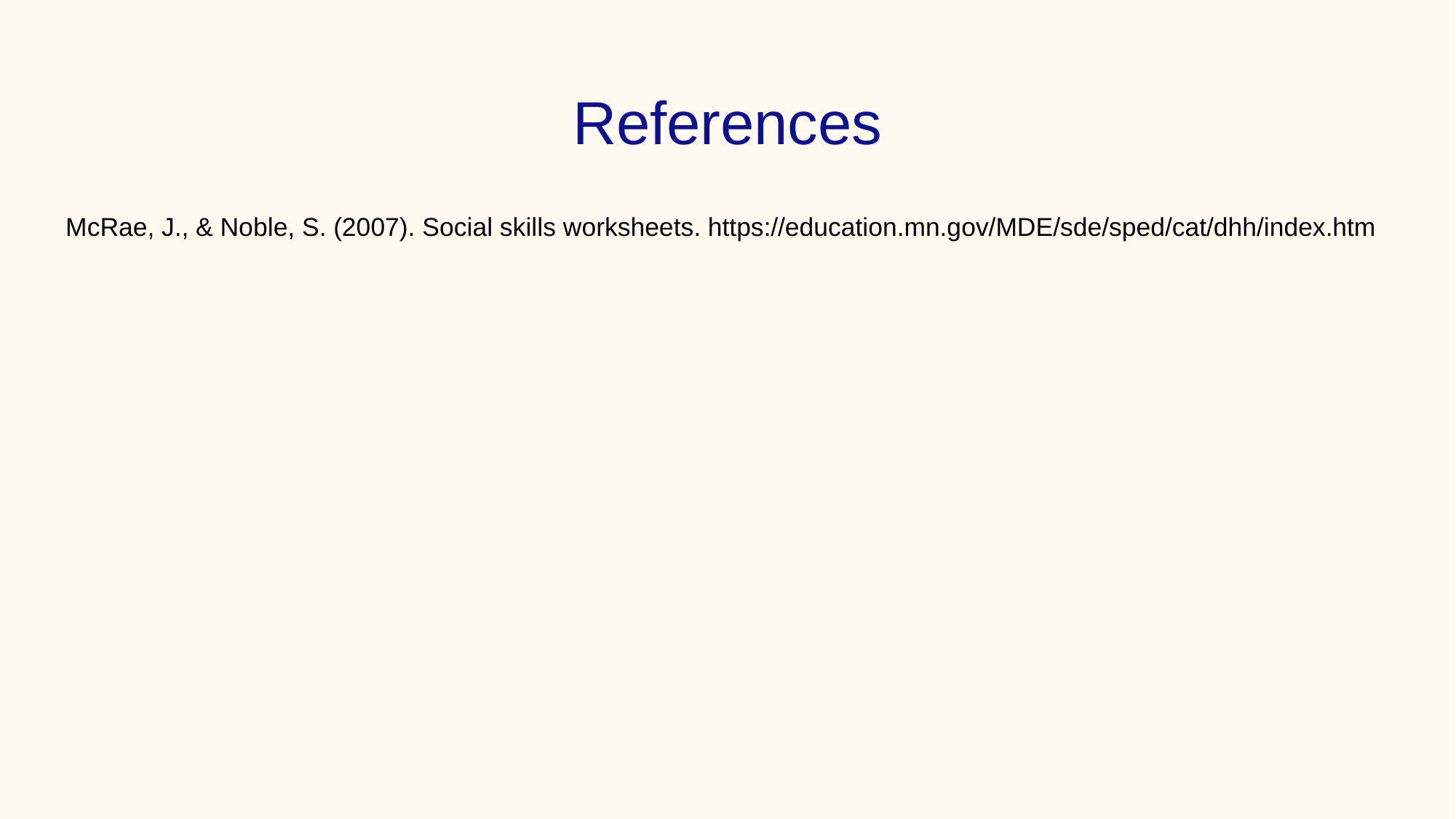

References
McRae, J., & Noble, S. (2007). Social skills worksheets. https://education.mn.gov/MDE/sde/sped/cat/dhh/index.htm